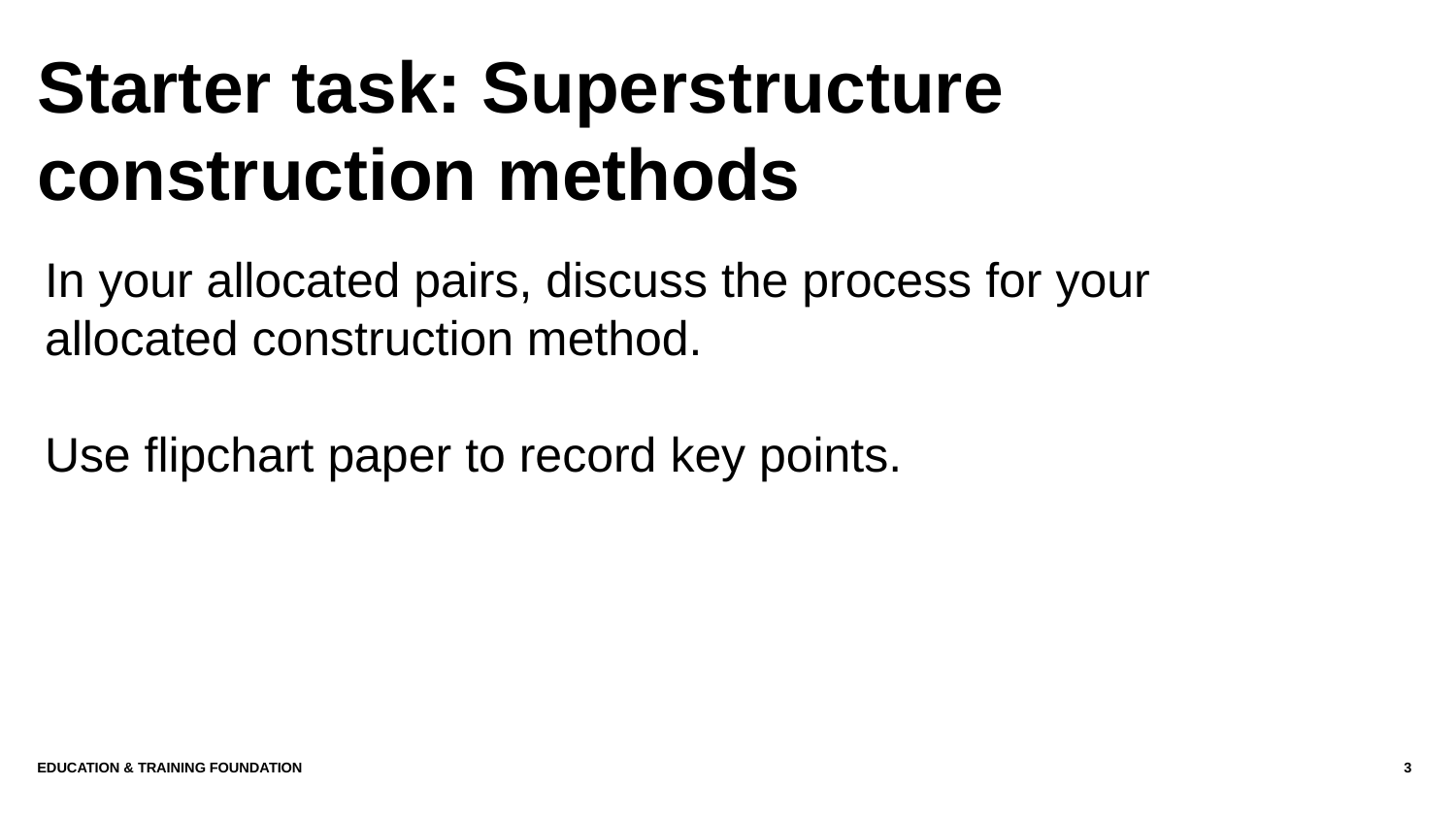

# Starter task: Superstructure construction methods
In your allocated pairs, discuss the process for your allocated construction method.

Use flipchart paper to record key points.

Education & Training Foundation
3